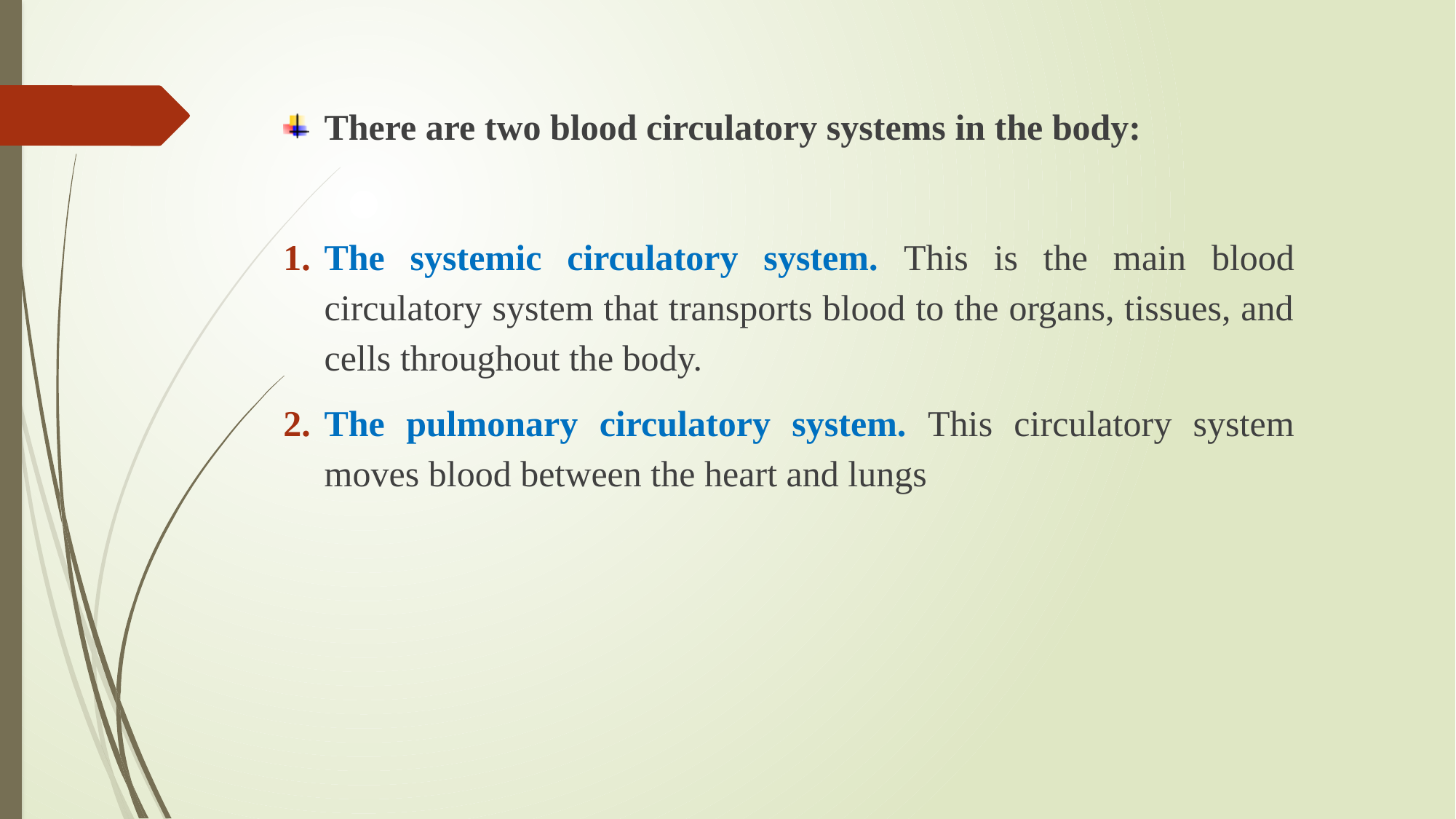

There are two blood circulatory systems in the body:

The systemic circulatory system. This is the main blood circulatory system that transports blood to the organs, tissues, and cells throughout the body.
The pulmonary circulatory system. This circulatory system moves blood between the heart and lungs